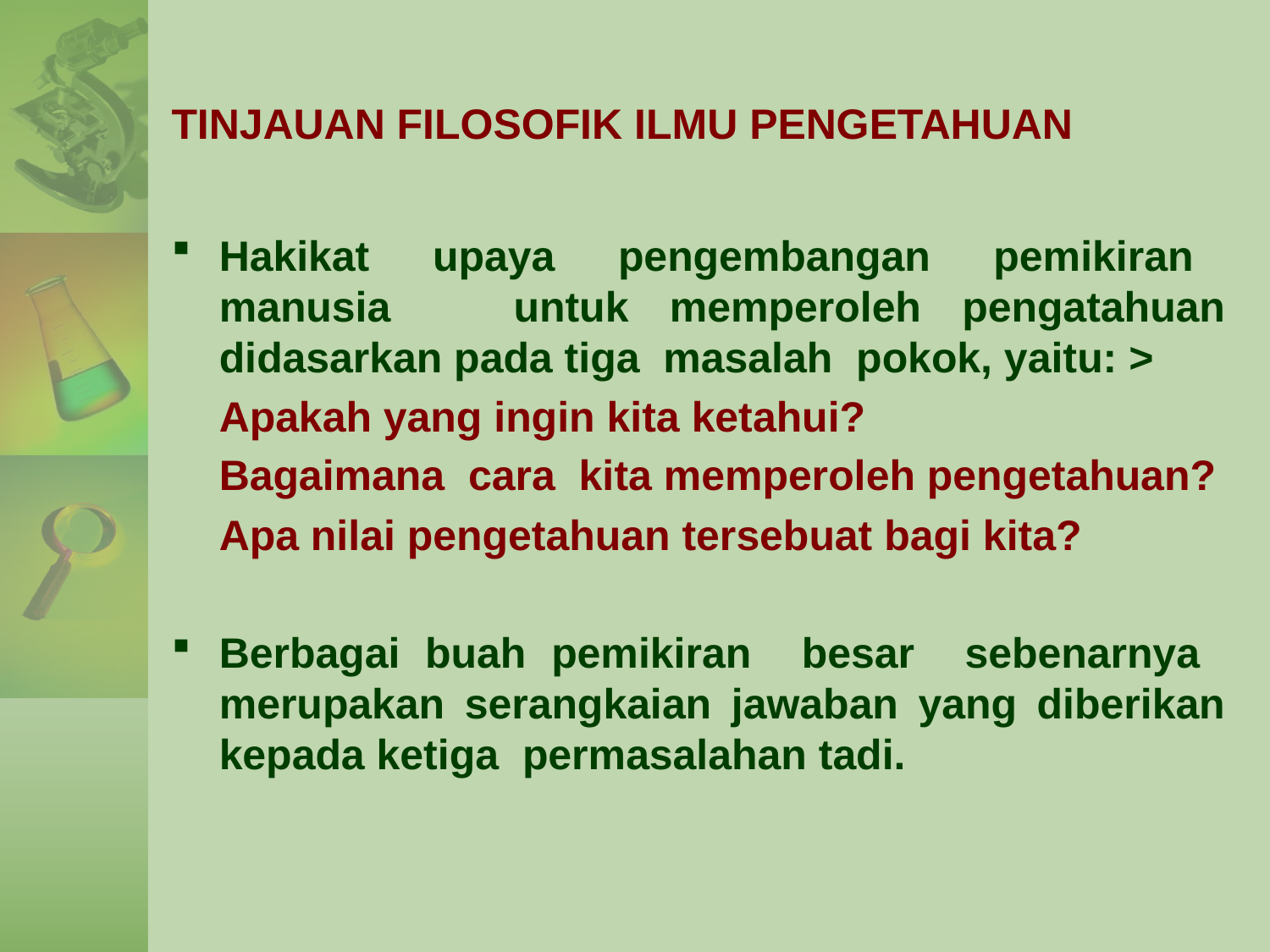

# TINJAUAN FILOSOFIK ILMU PENGETAHUAN
Hakikat  upaya  pengembangan  pemikiran  manusia   untuk memperoleh pengatahuan didasarkan pada tiga  masalah  pokok, yaitu: >
	Apakah yang ingin kita ketahui?
	Bagaimana  cara  kita memperoleh pengetahuan?
	Apa nilai pengetahuan tersebuat bagi kita?

Berbagai buah pemikiran  besar  sebenarnya  merupakan serangkaian jawaban yang diberikan kepada ketiga  permasalahan tadi.